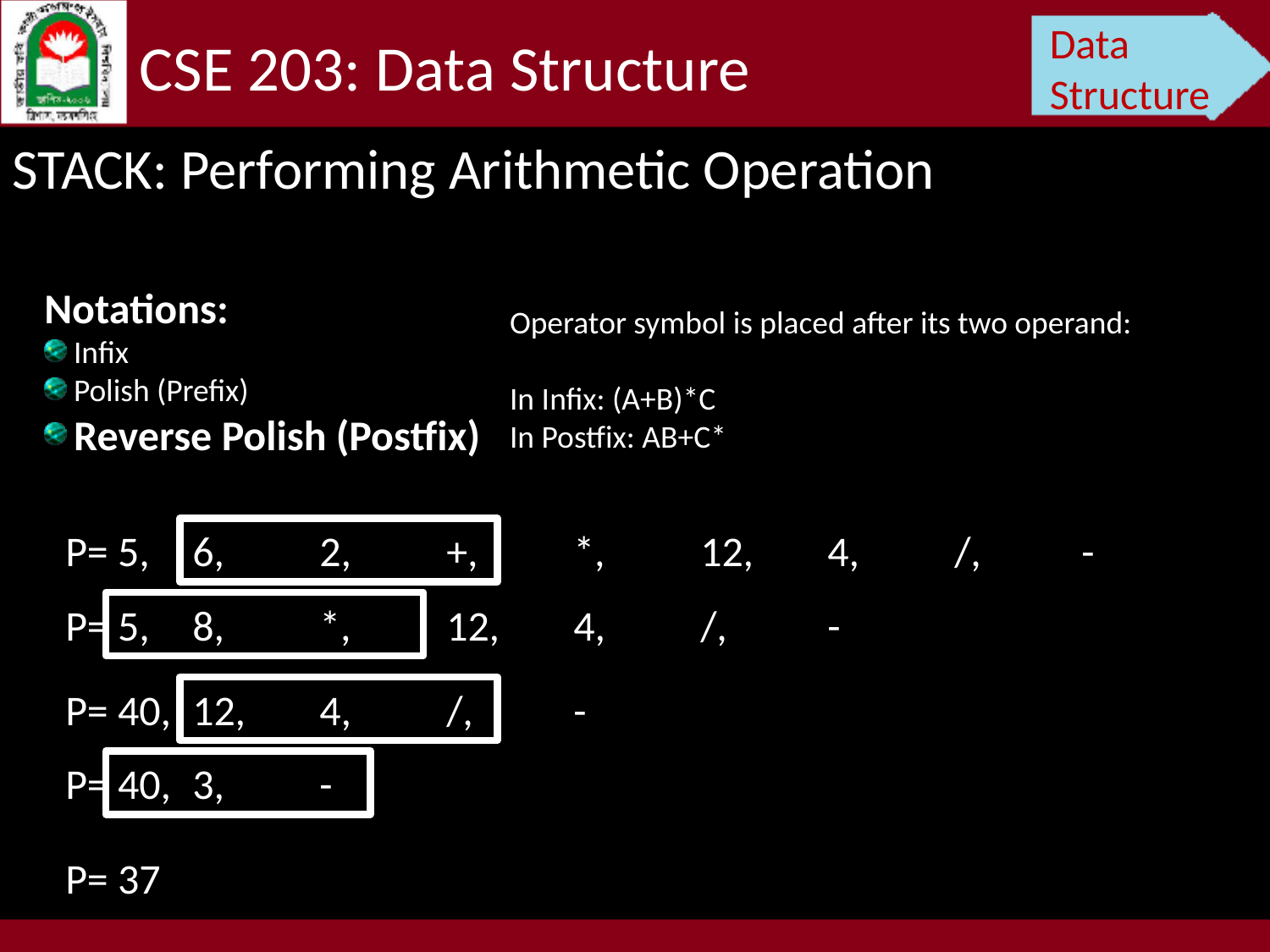

Data Structure
CSE 203: Data Structure
STACK: Performing Arithmetic Operation
Notations:
 Infix
 Polish (Prefix)
 Reverse Polish (Postfix)
Operator symbol is placed after its two operand:

In Infix: (A+B)*C
In Postfix: AB+C*
P= 5,	6, 	2, 	+, 	*, 	12, 	4, 	/, 	-

P= 5,	8,	*, 	12, 	4, 	/, 	-

P= 40,	12, 	4, 	/, 	-

P= 40,	3,	-

P= 37